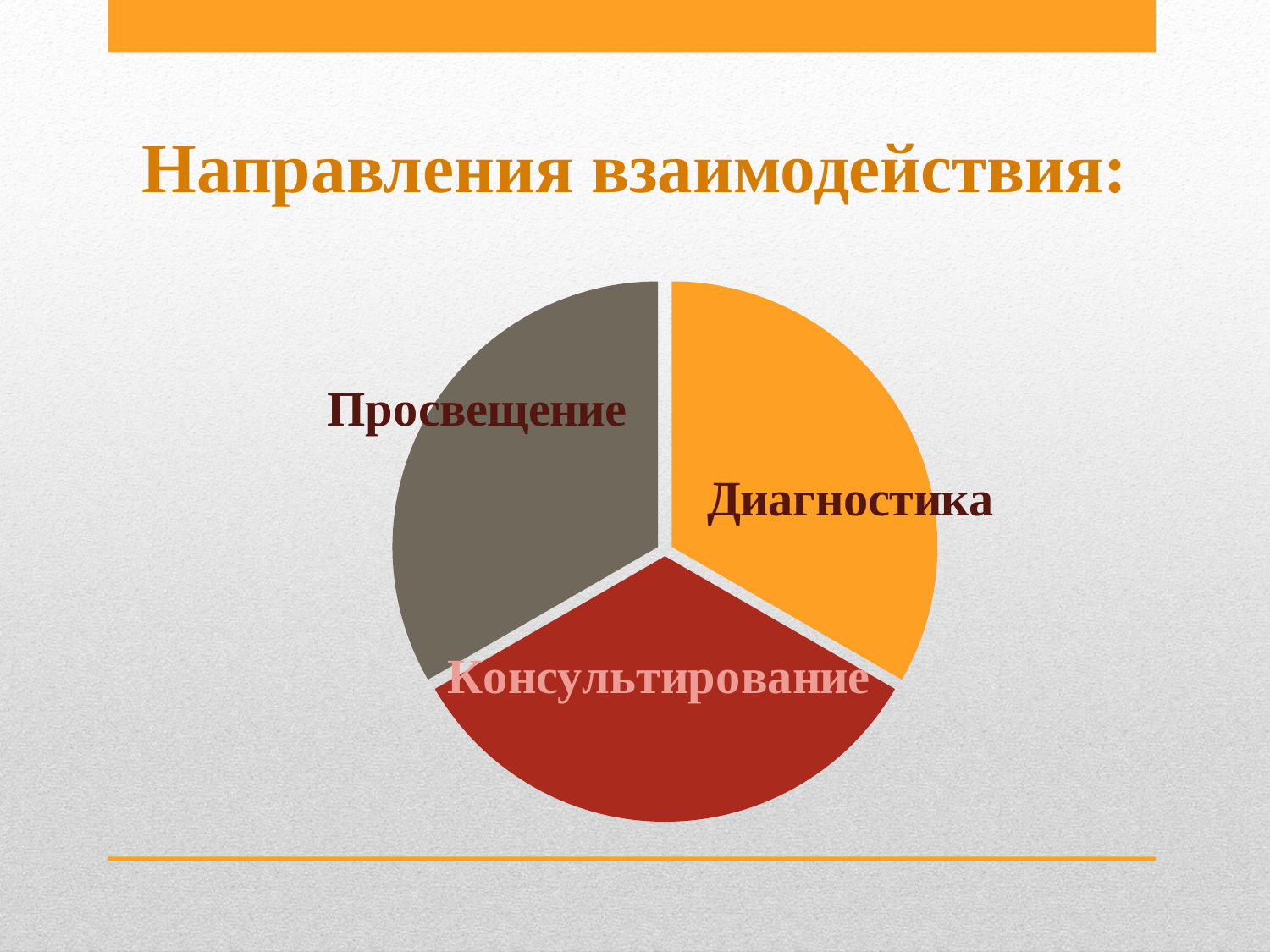

Направления взаимодействия:

### Chart

| Category | Столбец1 |
|---|---|
| Диагностика | 32.0 |
| Консультирование | 32.0 |
| Просвещение | 32.0 |